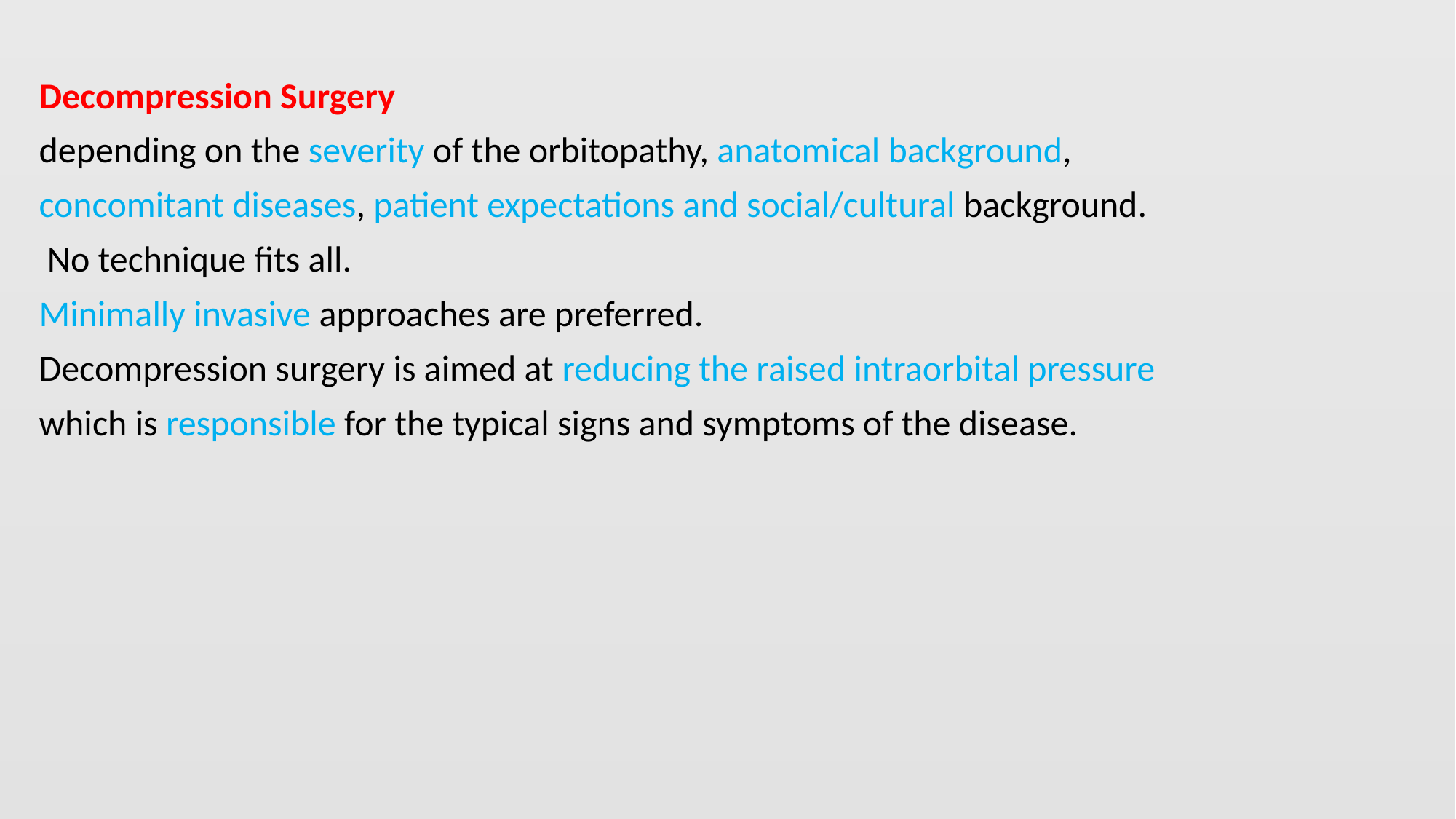

#
Decompression Surgery
depending on the severity of the orbitopathy, anatomical background,
concomitant diseases, patient expectations and social/cultural background.
 No technique fits all.
Minimally invasive approaches are preferred.
Decompression surgery is aimed at reducing the raised intraorbital pressure
which is responsible for the typical signs and symptoms of the disease.